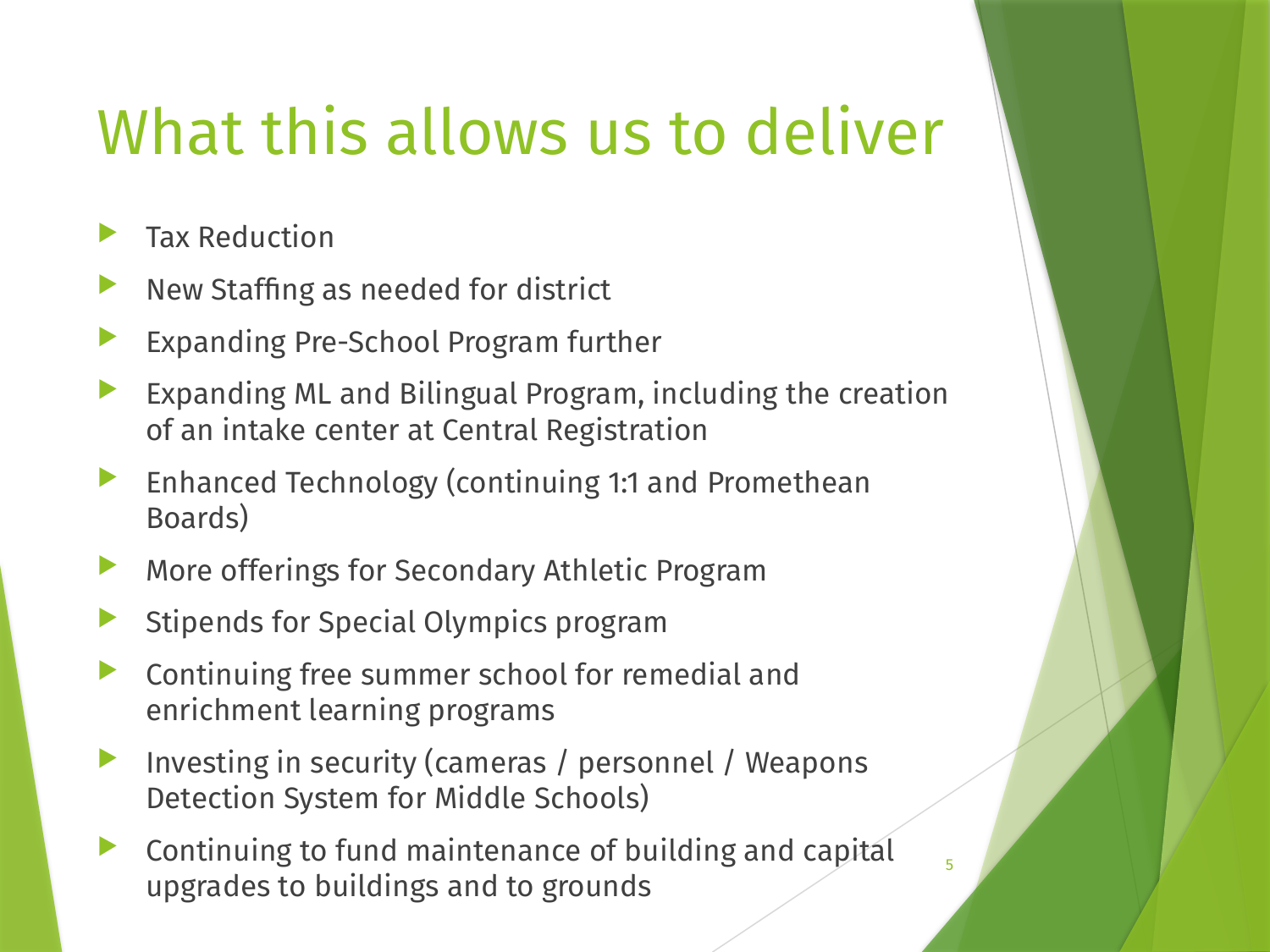

# What this allows us to deliver
Tax Reduction
New Staffing as needed for district
Expanding Pre-School Program further
Expanding ML and Bilingual Program, including the creation of an intake center at Central Registration
Enhanced Technology (continuing 1:1 and Promethean Boards)
More offerings for Secondary Athletic Program
Stipends for Special Olympics program
Continuing free summer school for remedial and enrichment learning programs
Investing in security (cameras / personnel / Weapons Detection System for Middle Schools)
Continuing to fund maintenance of building and capital upgrades to buildings and to grounds

5